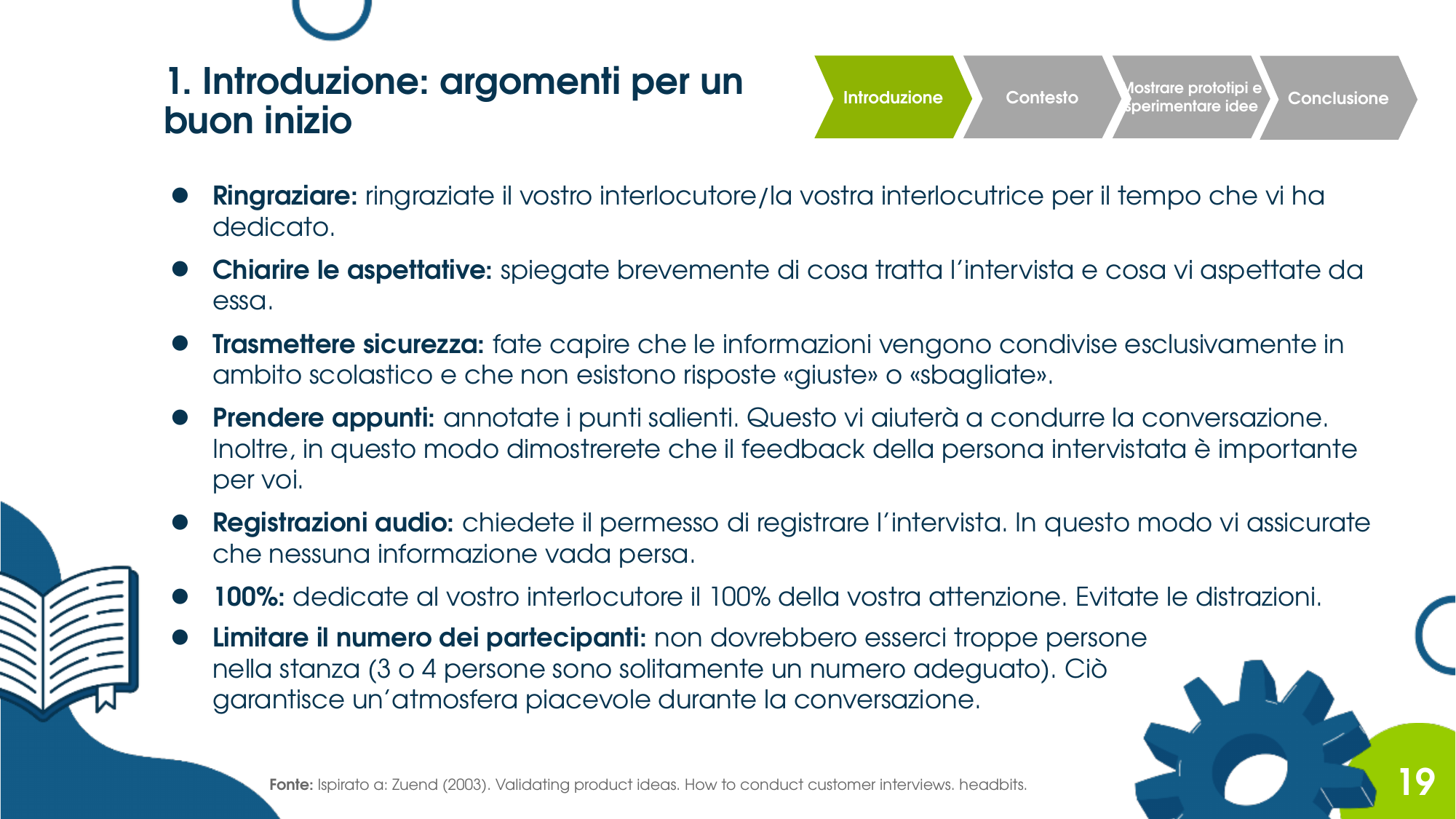

1. Introduzione: argomenti per un
buon inizio
Introduzione
Contesto
Mostrare prototipi e
sperimentare idee
Conclusione
Ringraziare: ringraziate il vostro interlocutore/la vostra interlocutrice per il tempo che vi ha dedicato.
Chiarire le aspettative: spiegate brevemente di cosa tratta l’intervista e cosa vi aspettate da essa.
Trasmettere sicurezza: fate capire che le informazioni vengono condivise esclusivamente in ambito scolastico e che non esistono risposte «giuste» o «sbagliate».
Prendere appunti: annotate i punti salienti. Questo vi aiuterà a condurre la conversazione. Inoltre, in questo modo dimostrerete che il feedback della persona intervistata è importante per voi.
Registrazioni audio: chiedete il permesso di registrare l’intervista. In questo modo vi assicurate che nessuna informazione vada persa.
100%: dedicate al vostro interlocutore il 100% della vostra attenzione. Evitate le distrazioni.
Limitare il numero dei partecipanti: non dovrebbero esserci troppe persone nella stanza (3 o 4 persone sono solitamente un numero adeguato). Ciò garantisce un’atmosfera piacevole durante la conversazione.
19
Fonte: Ispirato a: Zuend (2003). Validating product ideas. How to conduct customer interviews. headbits.